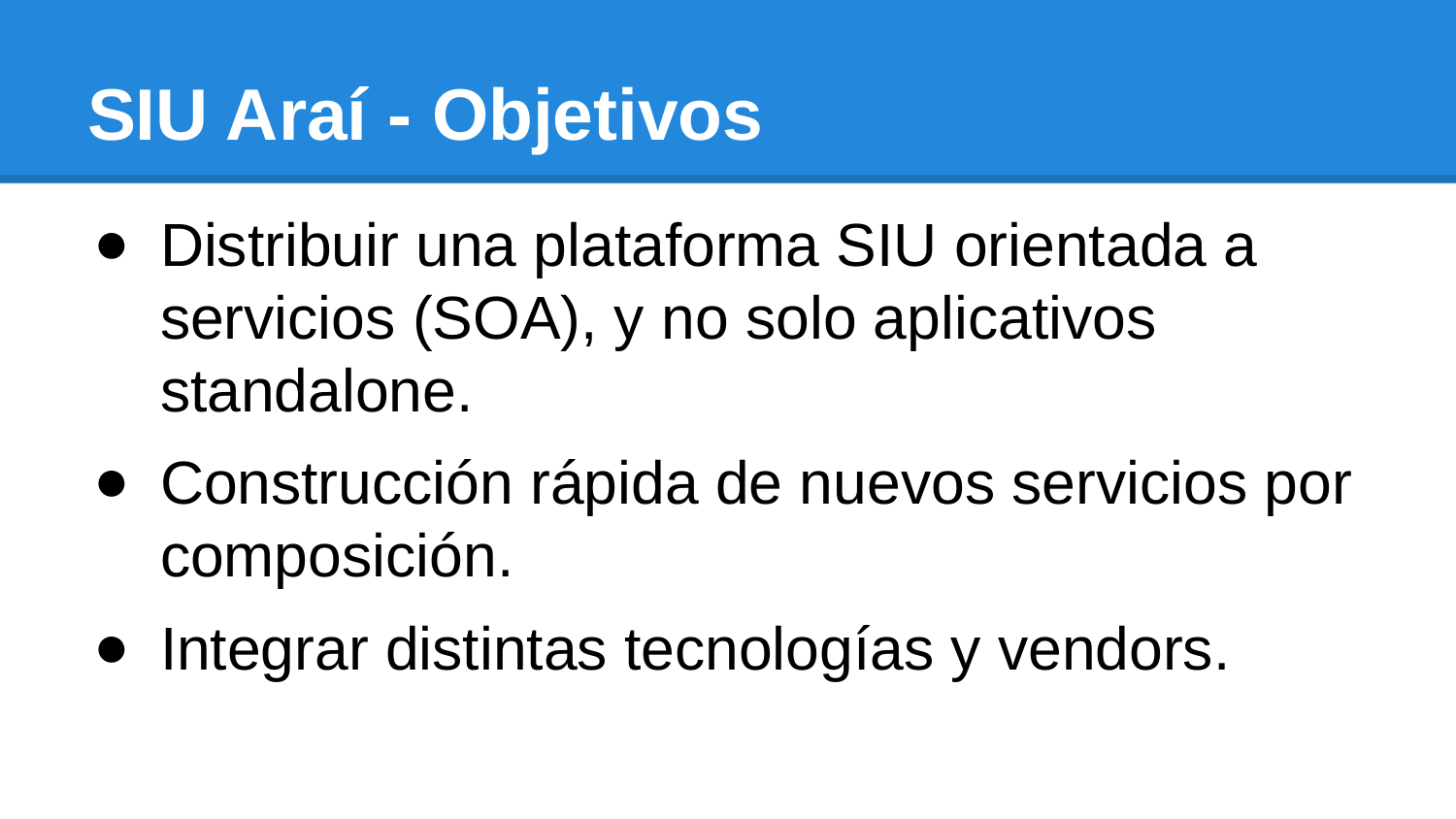

# SIU Araí - Objetivos
Distribuir una plataforma SIU orientada a servicios (SOA), y no solo aplicativos standalone.
Construcción rápida de nuevos servicios por composición.
Integrar distintas tecnologías y vendors.